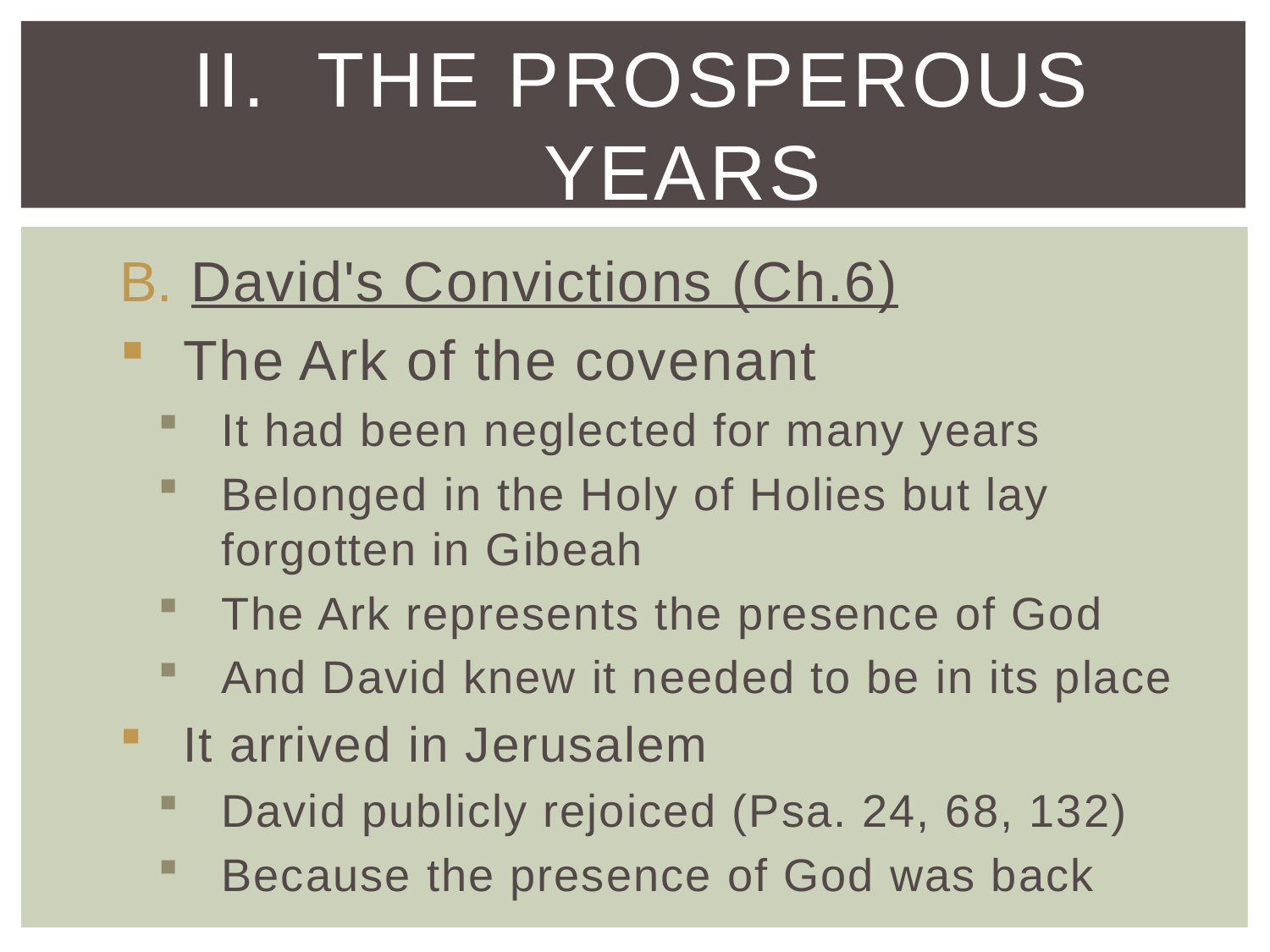

# II.  The Prosperous Years
David's Convictions (Ch.6)
The Ark of the covenant
It had been neglected for many years
Belonged in the Holy of Holies but lay forgotten in Gibeah
The Ark represents the presence of God
And David knew it needed to be in its place
It arrived in Jerusalem
David publicly rejoiced (Psa. 24, 68, 132)
Because the presence of God was back